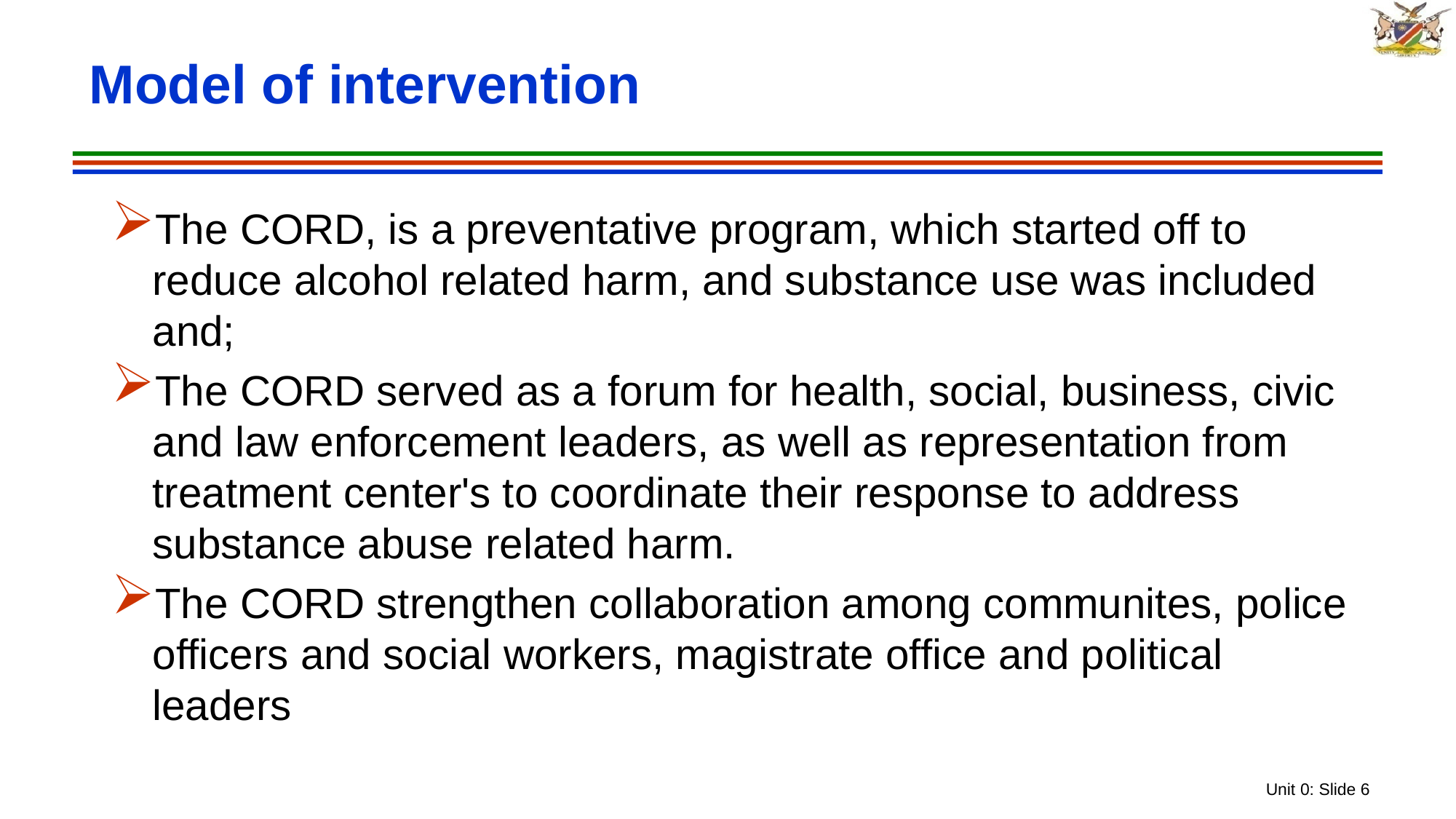

# Model of intervention

The CORD, is a preventative program, which started off to reduce alcohol related harm, and substance use was included and;
The CORD served as a forum for health, social, business, civic and law enforcement leaders, as well as representation from treatment center's to coordinate their response to address substance abuse related harm.
The CORD strengthen collaboration among communites, police officers and social workers, magistrate office and political leaders